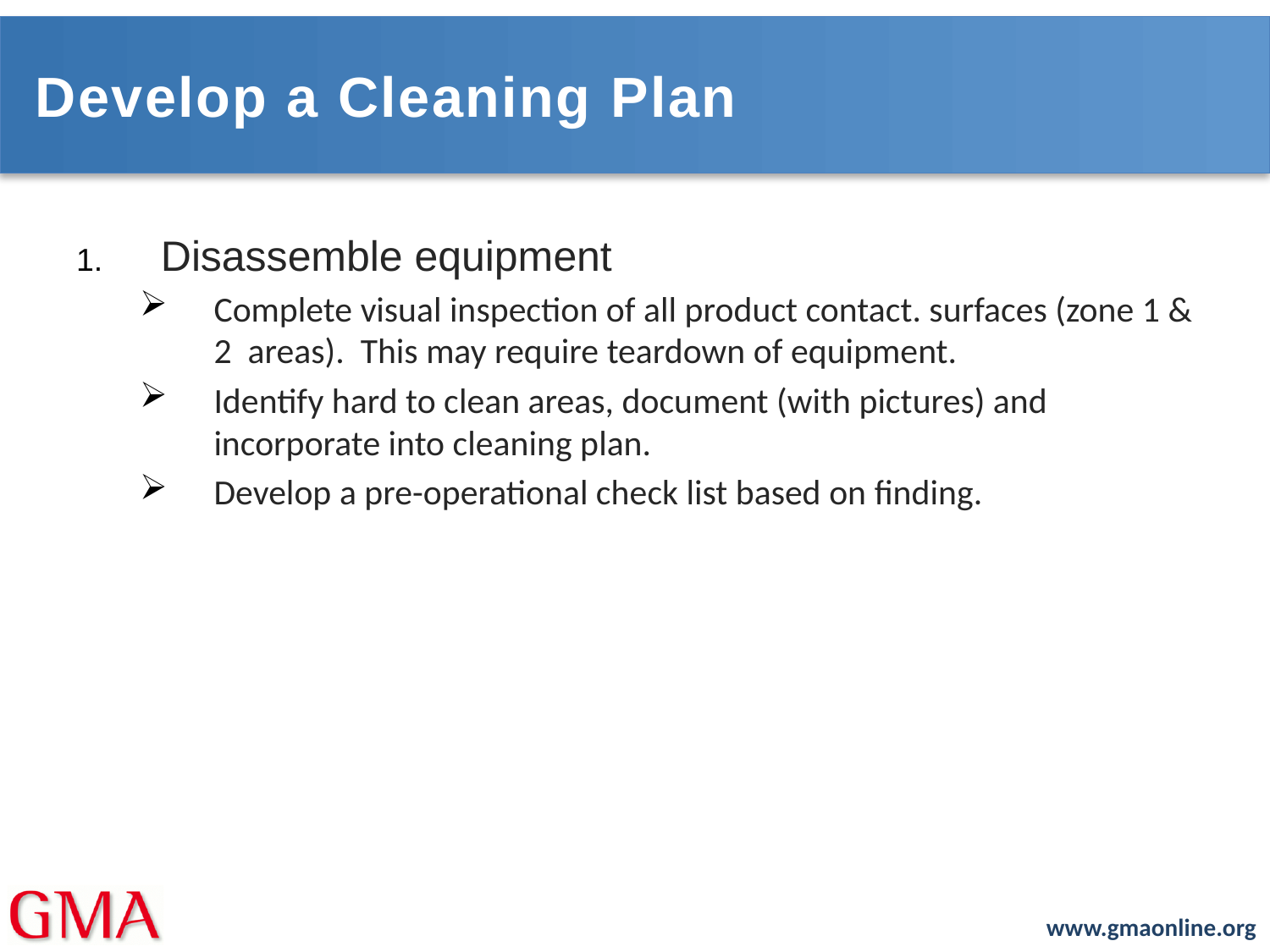

# Develop a Cleaning Plan
Disassemble equipment
Complete visual inspection of all product contact. surfaces (zone 1 & 2  areas).  This may require teardown of equipment.
Identify hard to clean areas, document (with pictures) and incorporate into cleaning plan.
Develop a pre-operational check list based on finding.